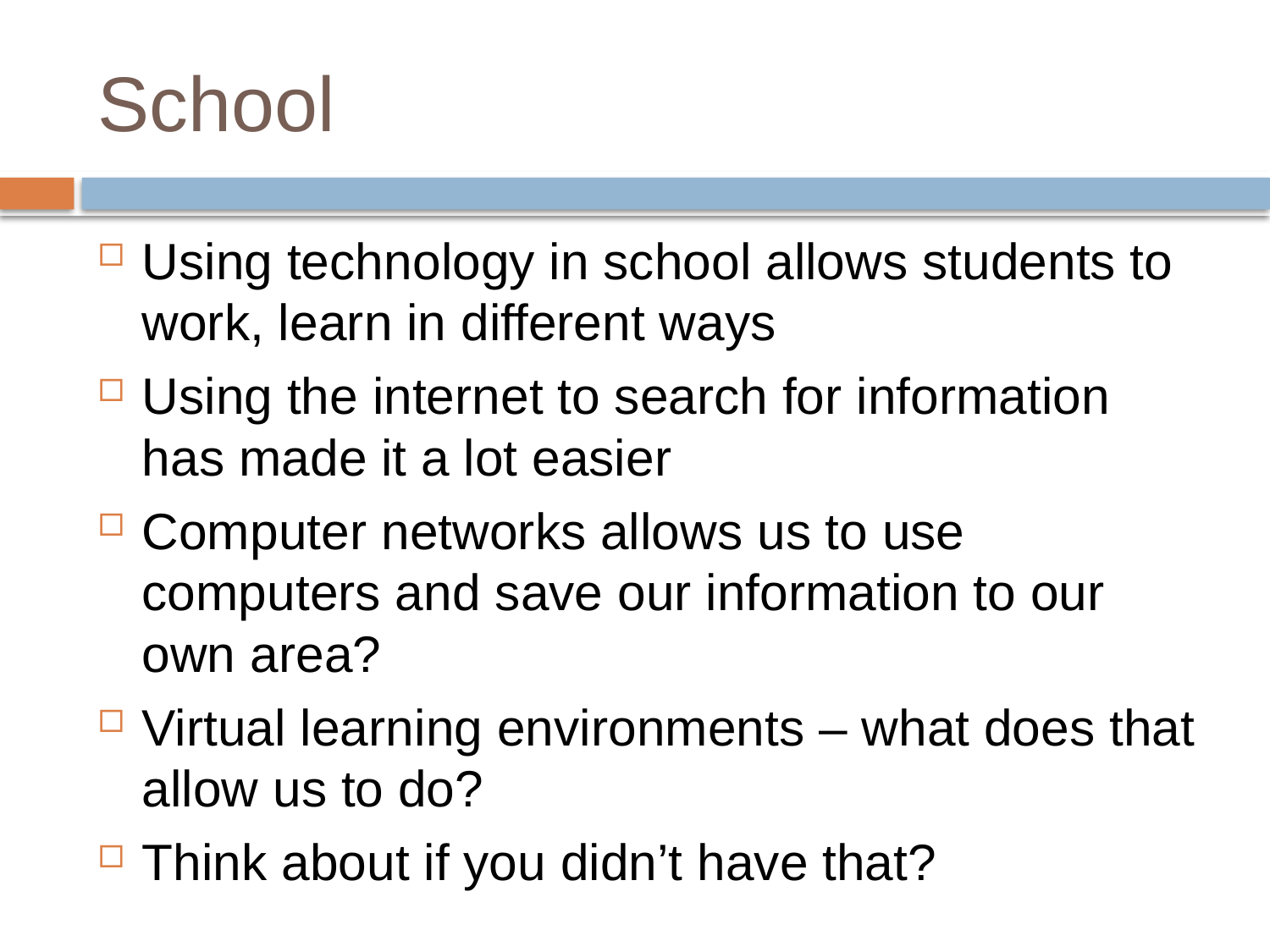

School
Using technology in school allows students to work, learn in different ways
Using the internet to search for information has made it a lot easier
Computer networks allows us to use computers and save our information to our own area?
Virtual learning environments – what does that allow us to do?
Think about if you didn’t have that?